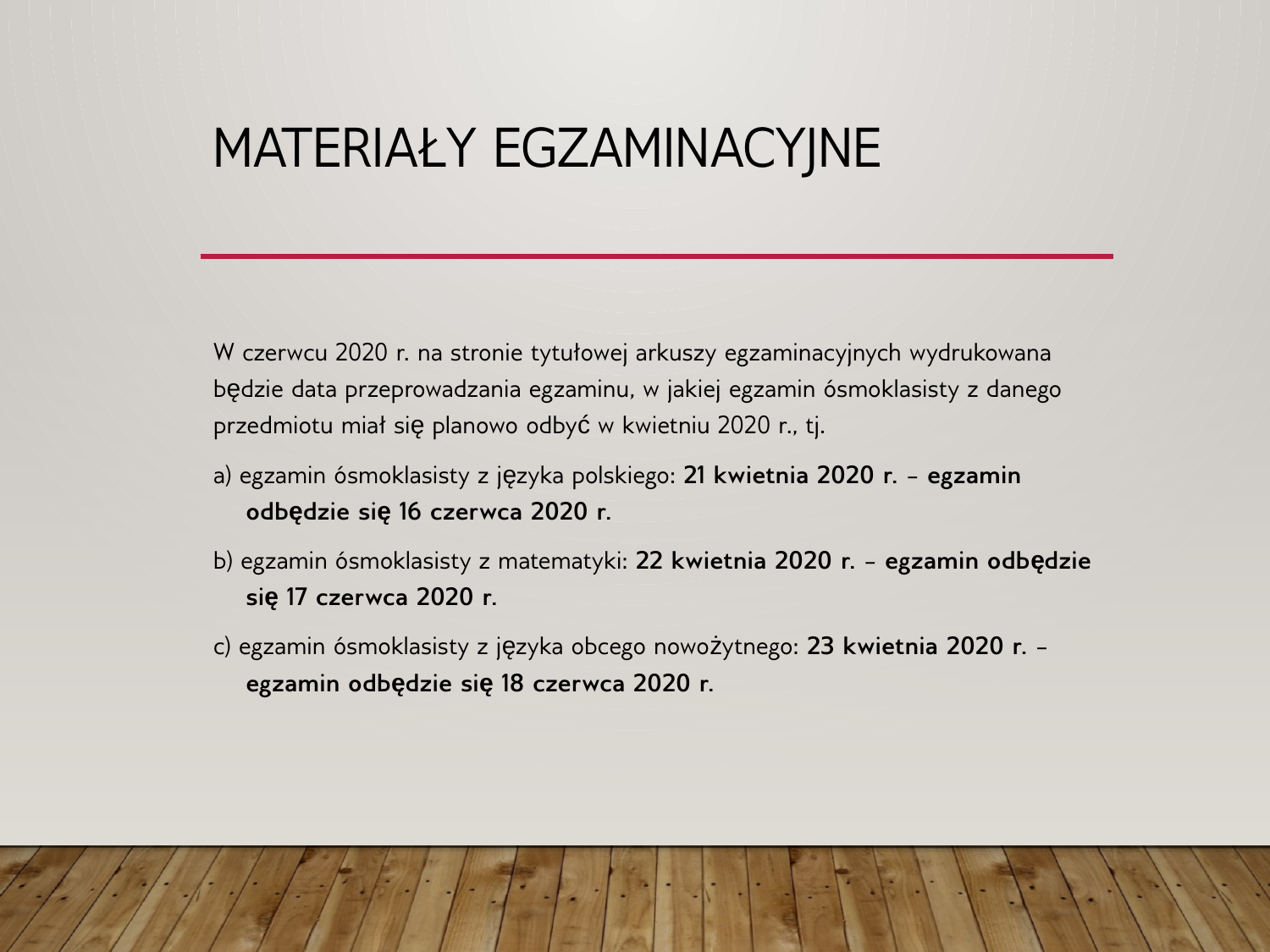

# Materiały egzaminacyjne

W czerwcu 2020 r. na stronie tytułowej arkuszy egzaminacyjnych wydrukowana będzie data przeprowadzania egzaminu, w jakiej egzamin ósmoklasisty z danego przedmiotu miał się planowo odbyć w kwietniu 2020 r., tj.
a) egzamin ósmoklasisty z języka polskiego: 21 kwietnia 2020 r. – egzamin odbędzie się 16 czerwca 2020 r.
b) egzamin ósmoklasisty z matematyki: 22 kwietnia 2020 r. – egzamin odbędzie się 17 czerwca 2020 r.
c) egzamin ósmoklasisty z języka obcego nowożytnego: 23 kwietnia 2020 r. – egzamin odbędzie się 18 czerwca 2020 r.